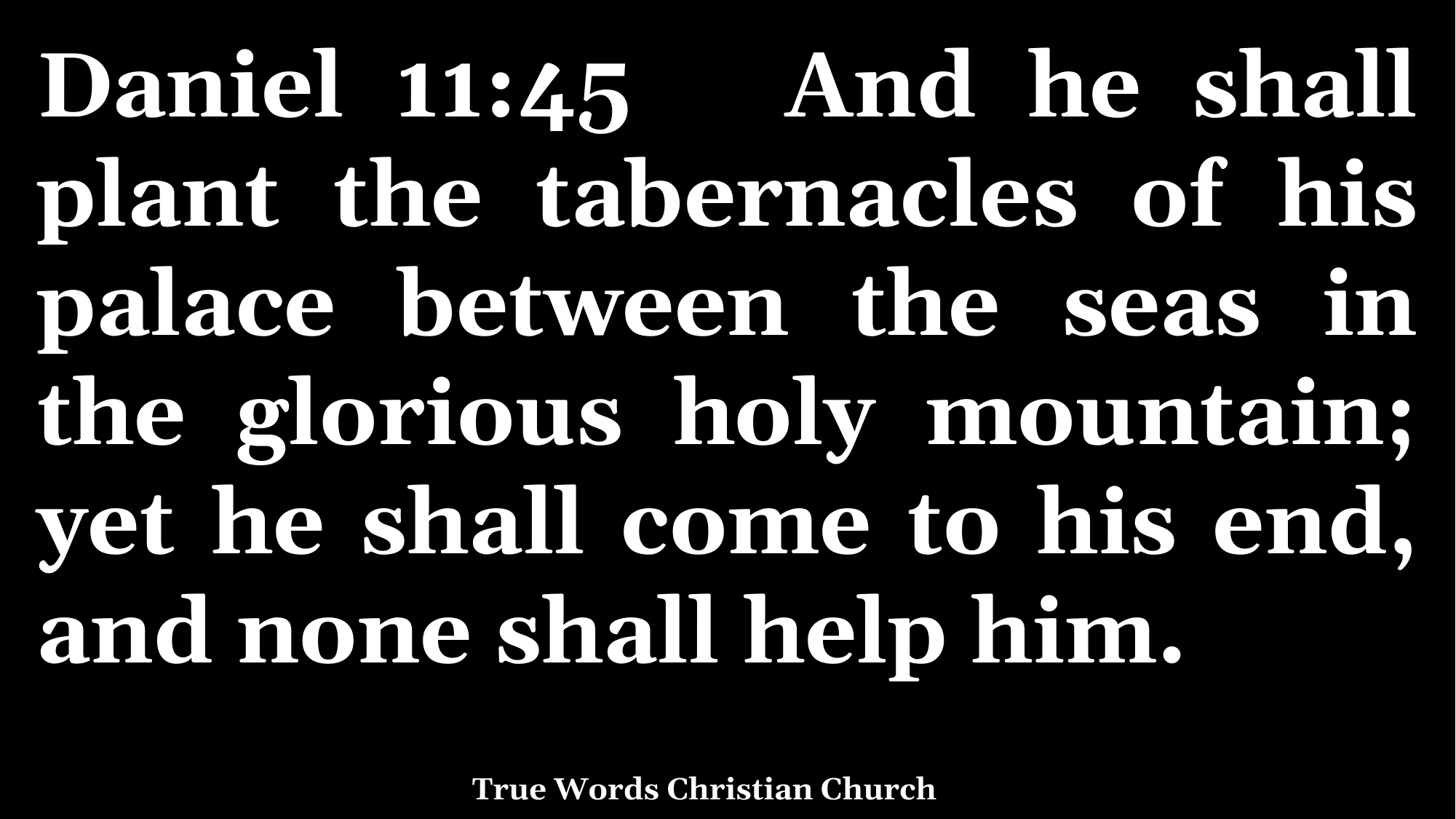

Daniel 11:45   And he shall plant the tabernacles of his palace between the seas in the glorious holy mountain; yet he shall come to his end, and none shall help him.
True Words Christian Church